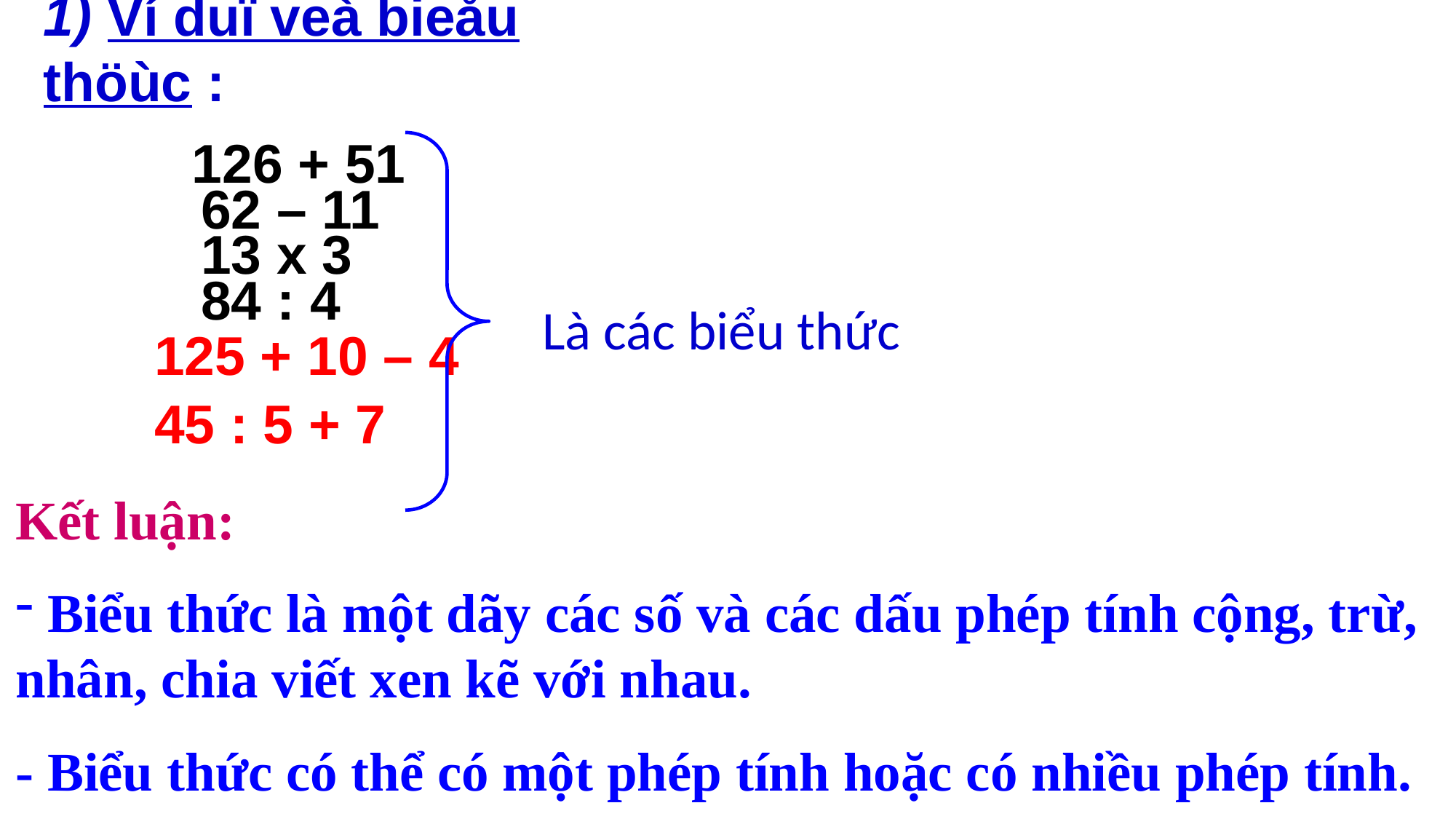

1) Ví duï veà bieåu thöùc :
126 + 51

62 – 11
13 x 3
84 : 4
Là các biểu thức

125 + 10 – 4
45 : 5 + 7
Kết luận:
 Biểu thức là một dãy các số và các dấu phép tính cộng, trừ, nhân, chia viết xen kẽ với nhau.
- Biểu thức có thể có một phép tính hoặc có nhiều phép tính.